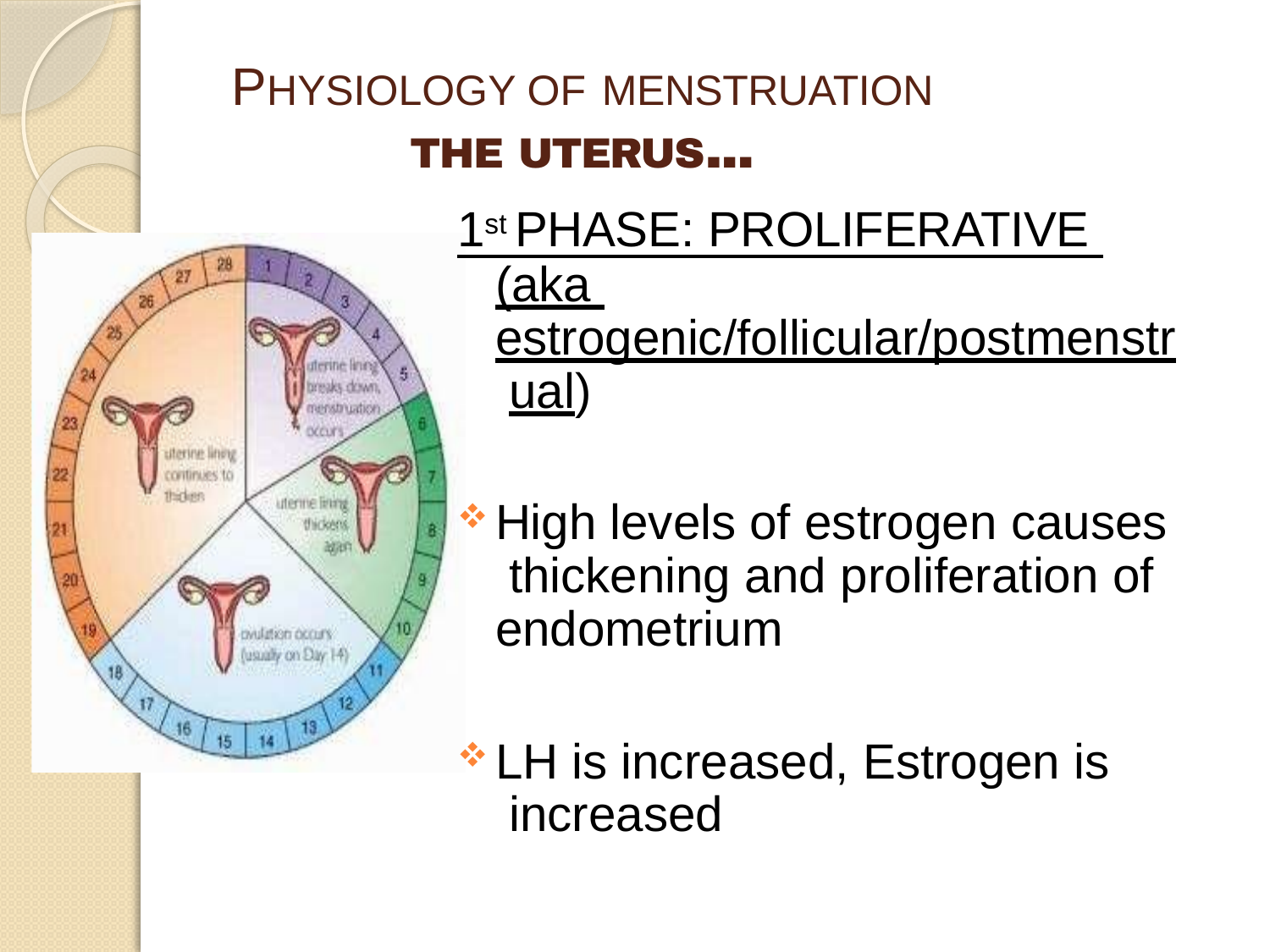

# PHYSIOLOGY OF MENSTRUATION
THE UTERUS...
1st PHASE: PROLIFERATIVE
(aka  estrogenic/follicular/postmenstr  ual)

High levels of estrogen causes  thickening and proliferation of  endometrium

LH is increased, Estrogen is  increased